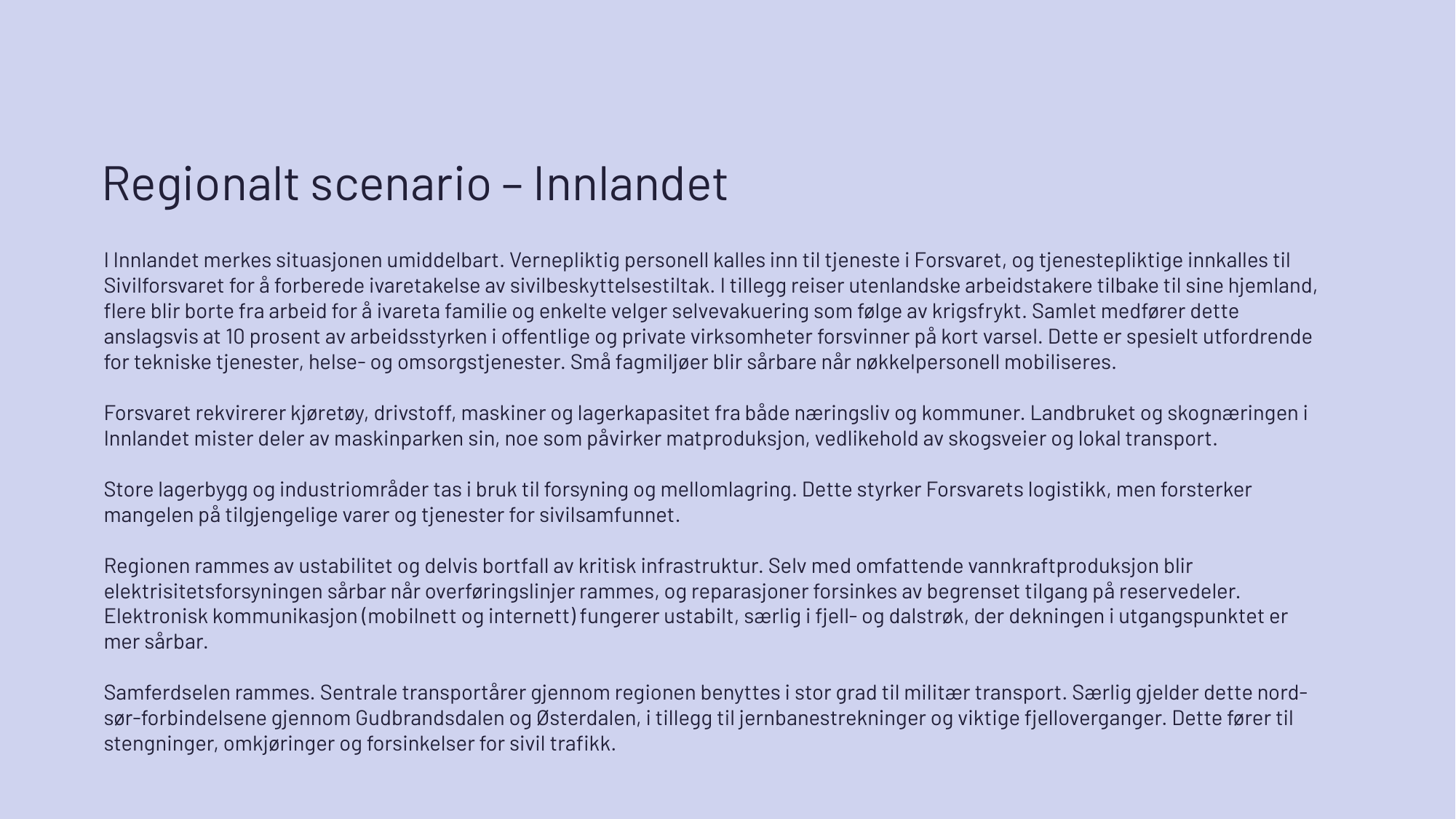

# Regionalt scenario – Innlandet

I Innlandet merkes situasjonen umiddelbart. Vernepliktig personell kalles inn til tjeneste i Forsvaret, og tjenestepliktige innkalles til Sivilforsvaret for å forberede ivaretakelse av sivilbeskyttelsestiltak. I tillegg reiser utenlandske arbeidstakere tilbake til sine hjemland, flere blir borte fra arbeid for å ivareta familie og enkelte velger selvevakuering som følge av krigsfrykt. Samlet medfører dette anslagsvis at 10 prosent av arbeidsstyrken i offentlige og private virksomheter forsvinner på kort varsel. Dette er spesielt utfordrende for tekniske tjenester, helse- og omsorgstjenester. Små fagmiljøer blir sårbare når nøkkelpersonell mobiliseres.

Forsvaret rekvirerer kjøretøy, drivstoff, maskiner og lagerkapasitet fra både næringsliv og kommuner. Landbruket og skognæringen i Innlandet mister deler av maskinparken sin, noe som påvirker matproduksjon, vedlikehold av skogsveier og lokal transport.

Store lagerbygg og industriområder tas i bruk til forsyning og mellomlagring. Dette styrker Forsvarets logistikk, men forsterker mangelen på tilgjengelige varer og tjenester for sivilsamfunnet.

Regionen rammes av ustabilitet og delvis bortfall av kritisk infrastruktur. Selv med omfattende vannkraftproduksjon blir elektrisitetsforsyningen sårbar når overføringslinjer rammes, og reparasjoner forsinkes av begrenset tilgang på reservedeler. Elektronisk kommunikasjon (mobilnett og internett) fungerer ustabilt, særlig i fjell- og dalstrøk, der dekningen i utgangspunktet er mer sårbar.

Samferdselen rammes. Sentrale transportårer gjennom regionen benyttes i stor grad til militær transport. Særlig gjelder dette nord-sør-forbindelsene gjennom Gudbrandsdalen og Østerdalen, i tillegg til jernbanestrekninger og viktige fjelloverganger. Dette fører til stengninger, omkjøringer og forsinkelser for sivil trafikk.